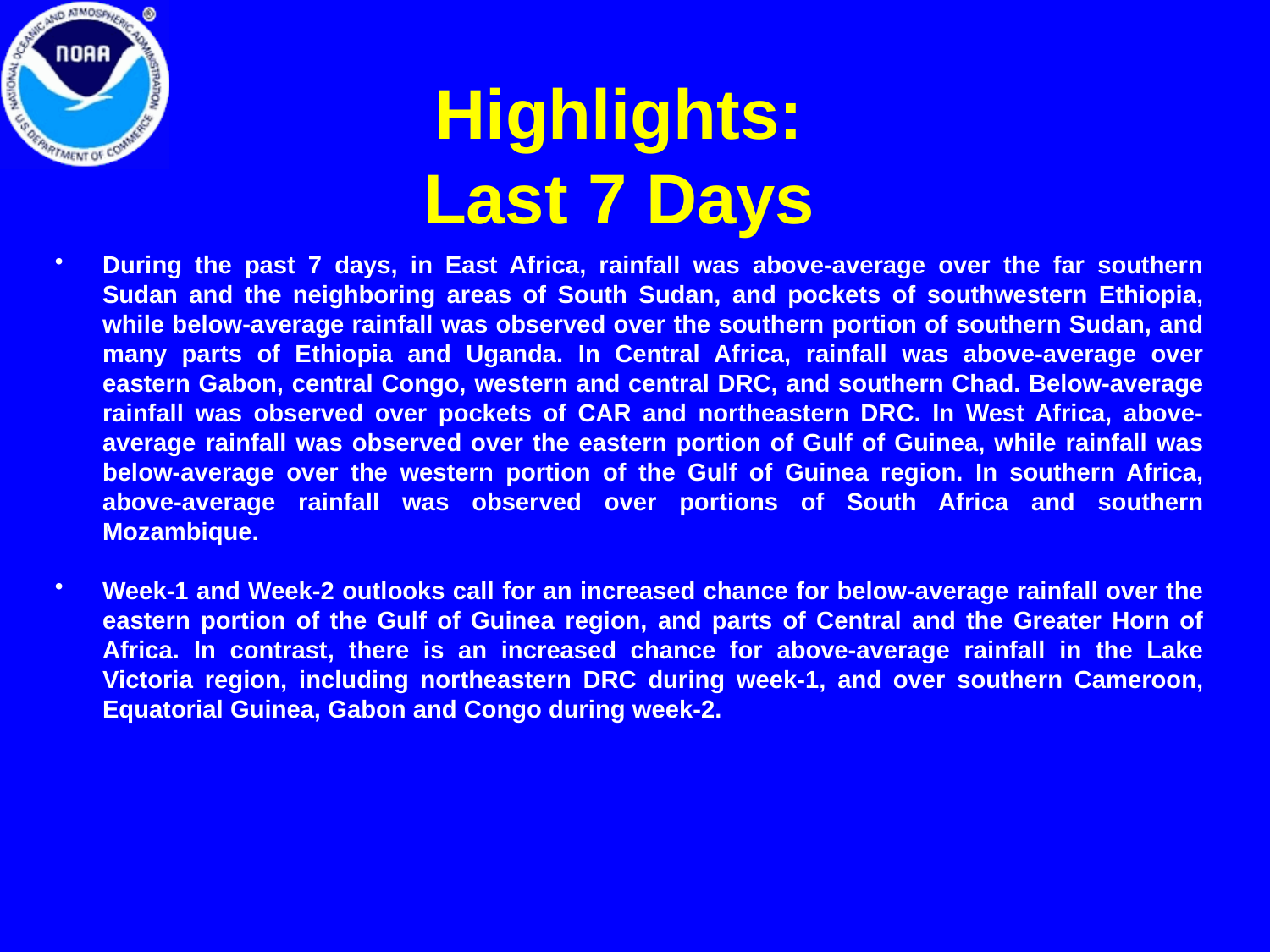

# Highlights: Last 7 Days
During the past 7 days, in East Africa, rainfall was above-average over the far southern Sudan and the neighboring areas of South Sudan, and pockets of southwestern Ethiopia, while below-average rainfall was observed over the southern portion of southern Sudan, and many parts of Ethiopia and Uganda. In Central Africa, rainfall was above-average over eastern Gabon, central Congo, western and central DRC, and southern Chad. Below-average rainfall was observed over pockets of CAR and northeastern DRC. In West Africa, above-average rainfall was observed over the eastern portion of Gulf of Guinea, while rainfall was below-average over the western portion of the Gulf of Guinea region. In southern Africa, above-average rainfall was observed over portions of South Africa and southern Mozambique.

Week-1 and Week-2 outlooks call for an increased chance for below-average rainfall over the eastern portion of the Gulf of Guinea region, and parts of Central and the Greater Horn of Africa. In contrast, there is an increased chance for above-average rainfall in the Lake Victoria region, including northeastern DRC during week-1, and over southern Cameroon, Equatorial Guinea, Gabon and Congo during week-2.